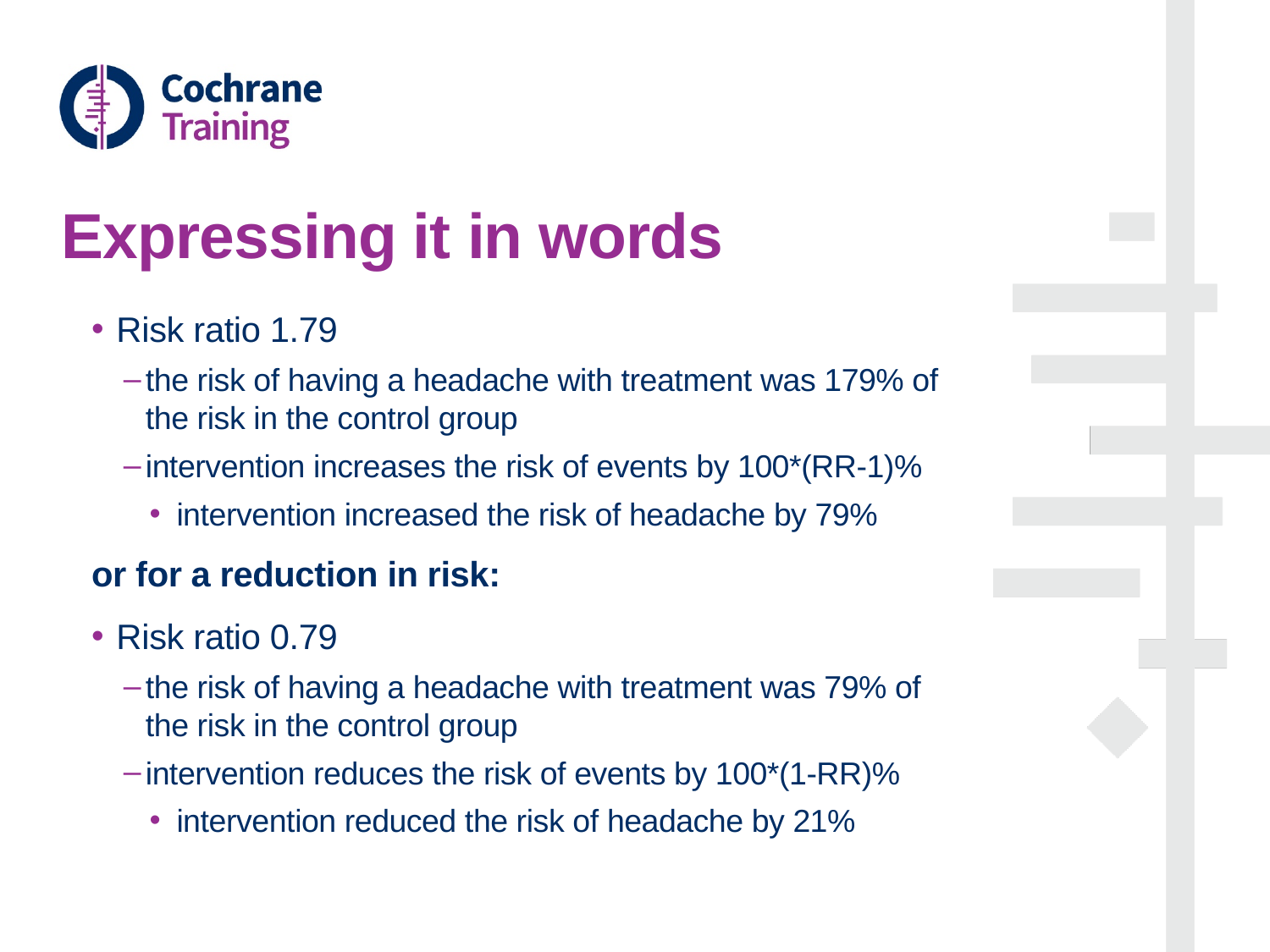

# Expressing it in words
Risk ratio 1.79
the risk of having a headache with treatment was 179% of the risk in the control group
intervention increases the risk of events by 100*(RR-1)%
intervention increased the risk of headache by 79%
or for a reduction in risk:
Risk ratio 0.79
the risk of having a headache with treatment was 79% of the risk in the control group
intervention reduces the risk of events by 100*(1-RR)%
intervention reduced the risk of headache by 21%